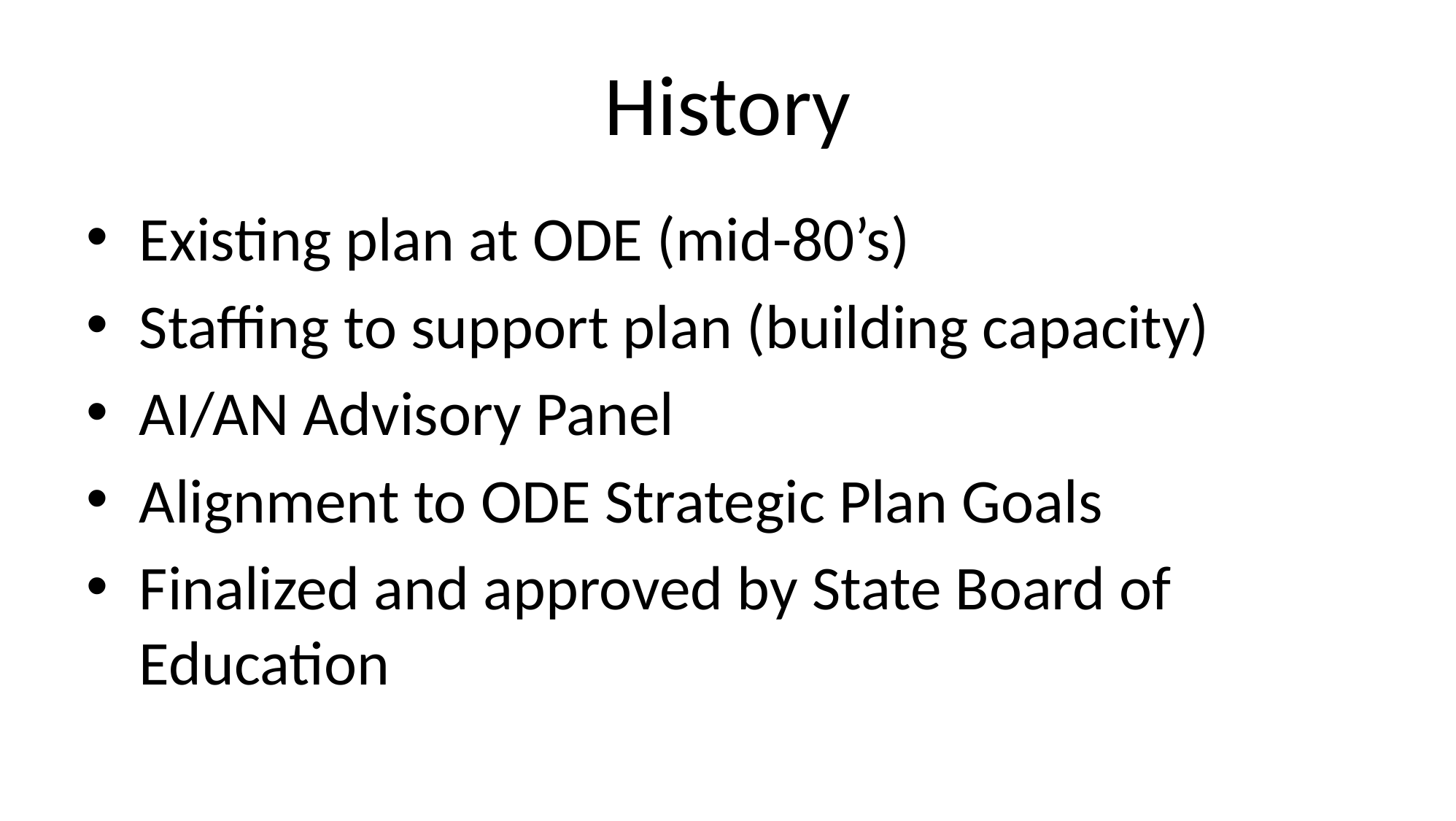

# History
Existing plan at ODE (mid-80’s)
Staffing to support plan (building capacity)
AI/AN Advisory Panel
Alignment to ODE Strategic Plan Goals
Finalized and approved by State Board of Education